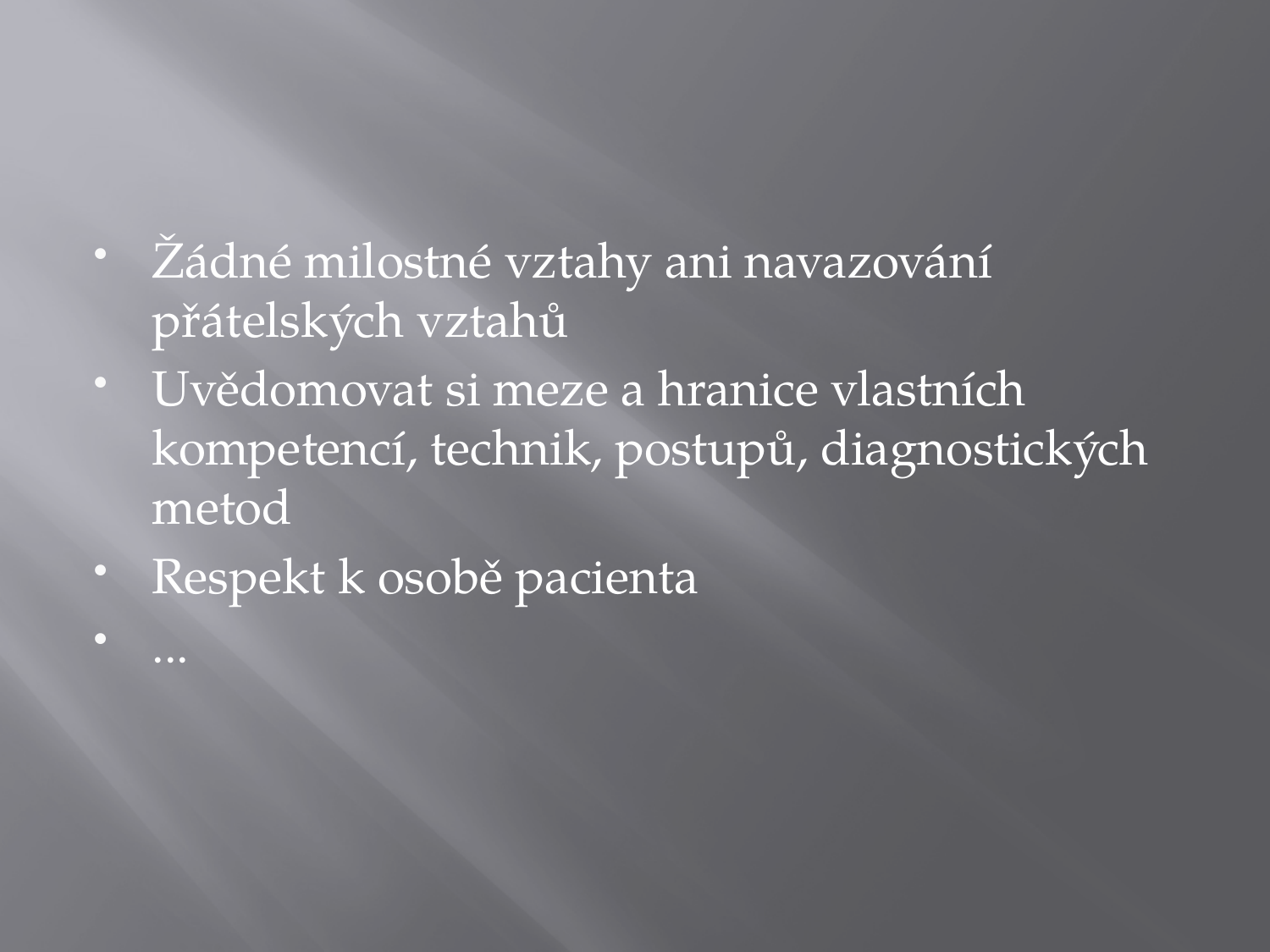

Žádné milostné vztahy ani navazování přátelských vztahů
Uvědomovat si meze a hranice vlastních kompetencí, technik, postupů, diagnostických metod
Respekt k osobě pacienta
...